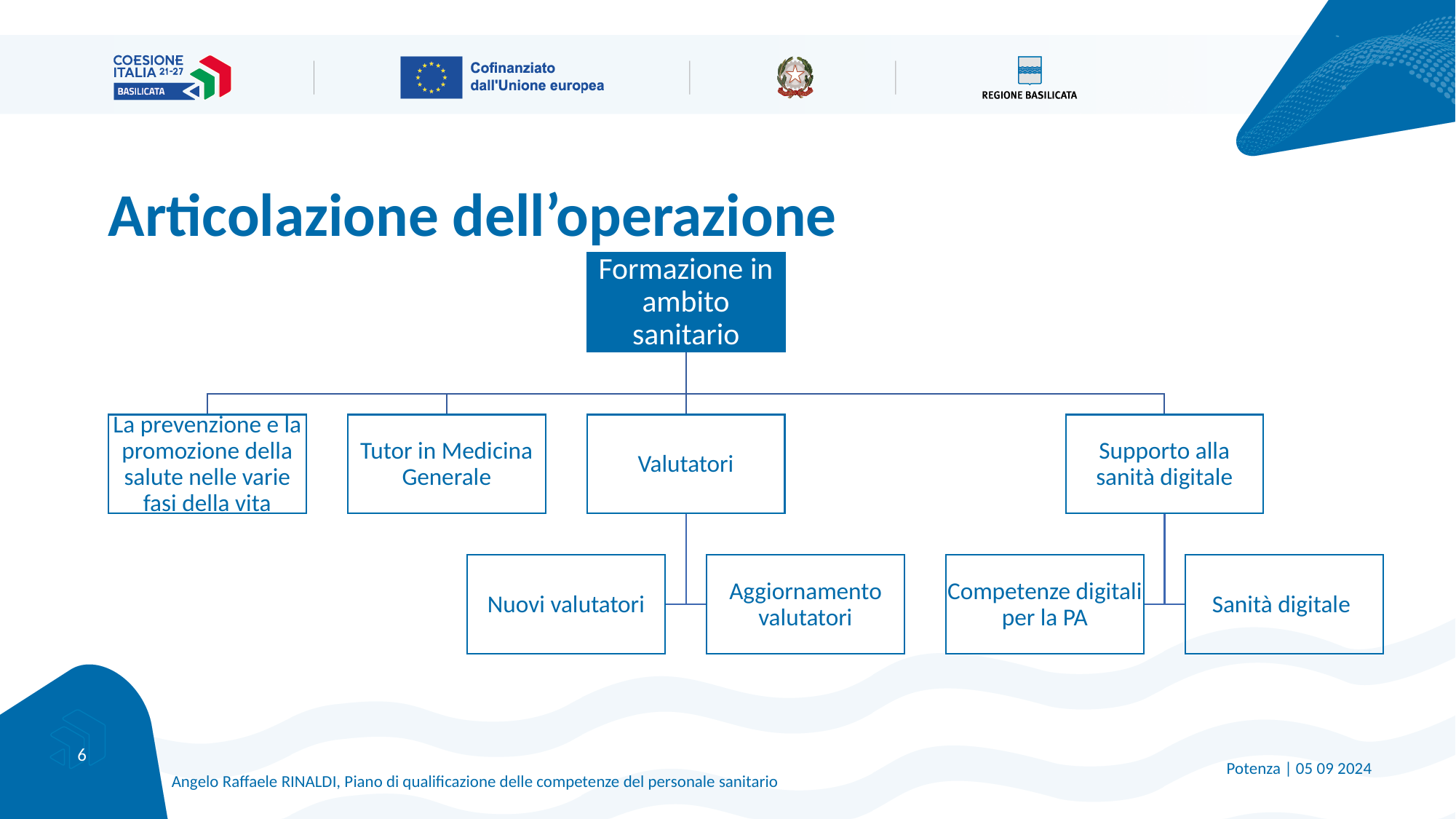

# Articolazione dell’operazione
Formazione in ambito sanitario
La prevenzione e la promozione della salute nelle varie fasi della vita
Tutor in Medicina Generale
Valutatori
Nuovi valutatori
Aggiornamento valutatori
Supporto alla sanità digitale
Competenze digitali per la PA
Sanità digitale